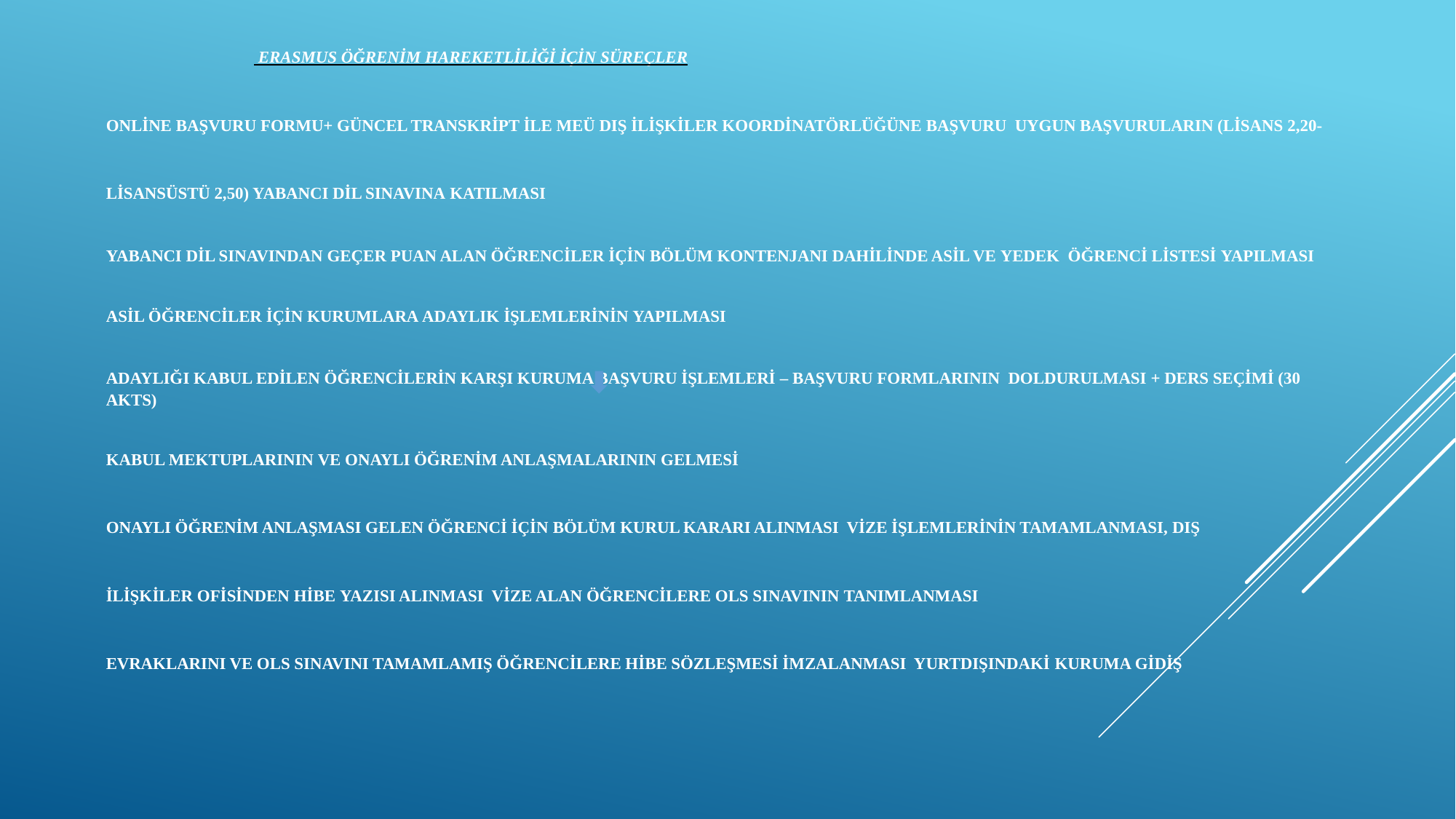

ERASMUS ÖĞRENİM HAREKETLİLİĞİ İÇİN SÜREÇLER
ONLİNE BAŞVURU FORMU+ GÜNCEL TRANSKRİPT İLE MEÜ DIŞ İLİŞKİLER KOORDİNATÖRLÜĞÜNE BAŞVURU  UYGUN BAŞVURULARIN (LİSANS 2,20- LİSANSÜSTÜ 2,50) YABANCI DİL SINAVINA KATILMASI

YABANCI DİL SINAVINDAN GEÇER PUAN ALAN ÖĞRENCİLER İÇİN BÖLÜM KONTENJANI DAHİLİNDE ASİL VE YEDEK  ÖĞRENCİ LİSTESİ YAPILMASI

ASİL ÖĞRENCİLER İÇİN KURUMLARA ADAYLIK İŞLEMLERİNİN YAPILMASI

ADAYLIĞI KABUL EDİLEN ÖĞRENCİLERİN KARŞI KURUMA BAŞVURU İŞLEMLERİ – BAŞVURU FORMLARININ  DOLDURULMASI + DERS SEÇİMİ (30 AKTS)

KABUL MEKTUPLARININ VE ONAYLI ÖĞRENİM ANLAŞMALARININ GELMESİ
ONAYLI ÖĞRENİM ANLAŞMASI GELEN ÖĞRENCİ İÇİN BÖLÜM KURUL KARARI ALINMASI  VİZE İŞLEMLERİNİN TAMAMLANMASI, DIŞ İLİŞKİLER OFİSİNDEN HİBE YAZISI ALINMASI  VİZE ALAN ÖĞRENCİLERE OLS SINAVININ TANIMLANMASI
EVRAKLARINI VE OLS SINAVINI TAMAMLAMIŞ ÖĞRENCİLERE HİBE SÖZLEŞMESİ İMZALANMASI  YURTDIŞINDAKİ KURUMA GİDİŞ